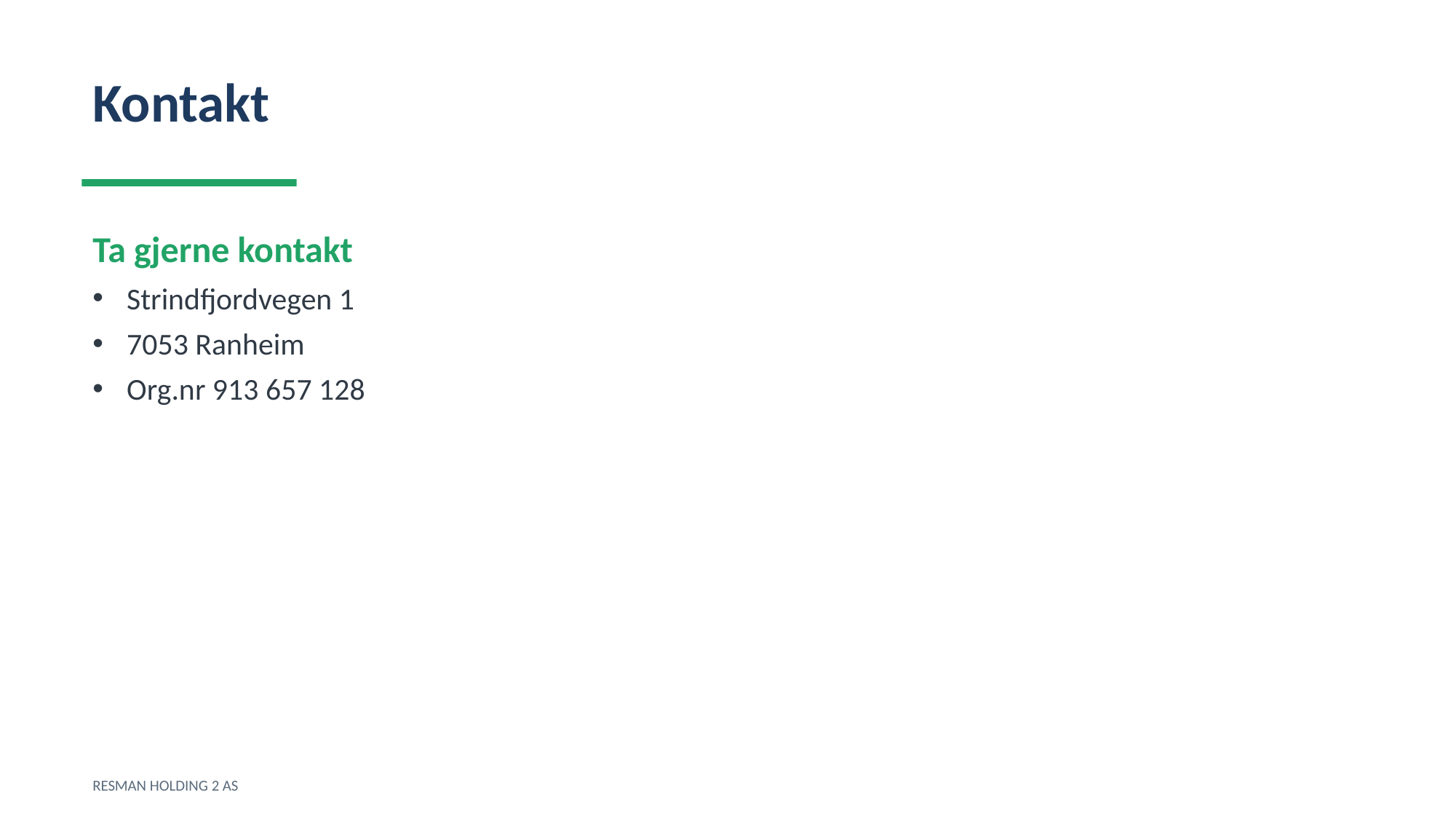

Kontakt

Ta gjerne kontakt
Strindfjordvegen 1
7053 Ranheim
Org.nr 913 657 128
RESMAN HOLDING 2 AS